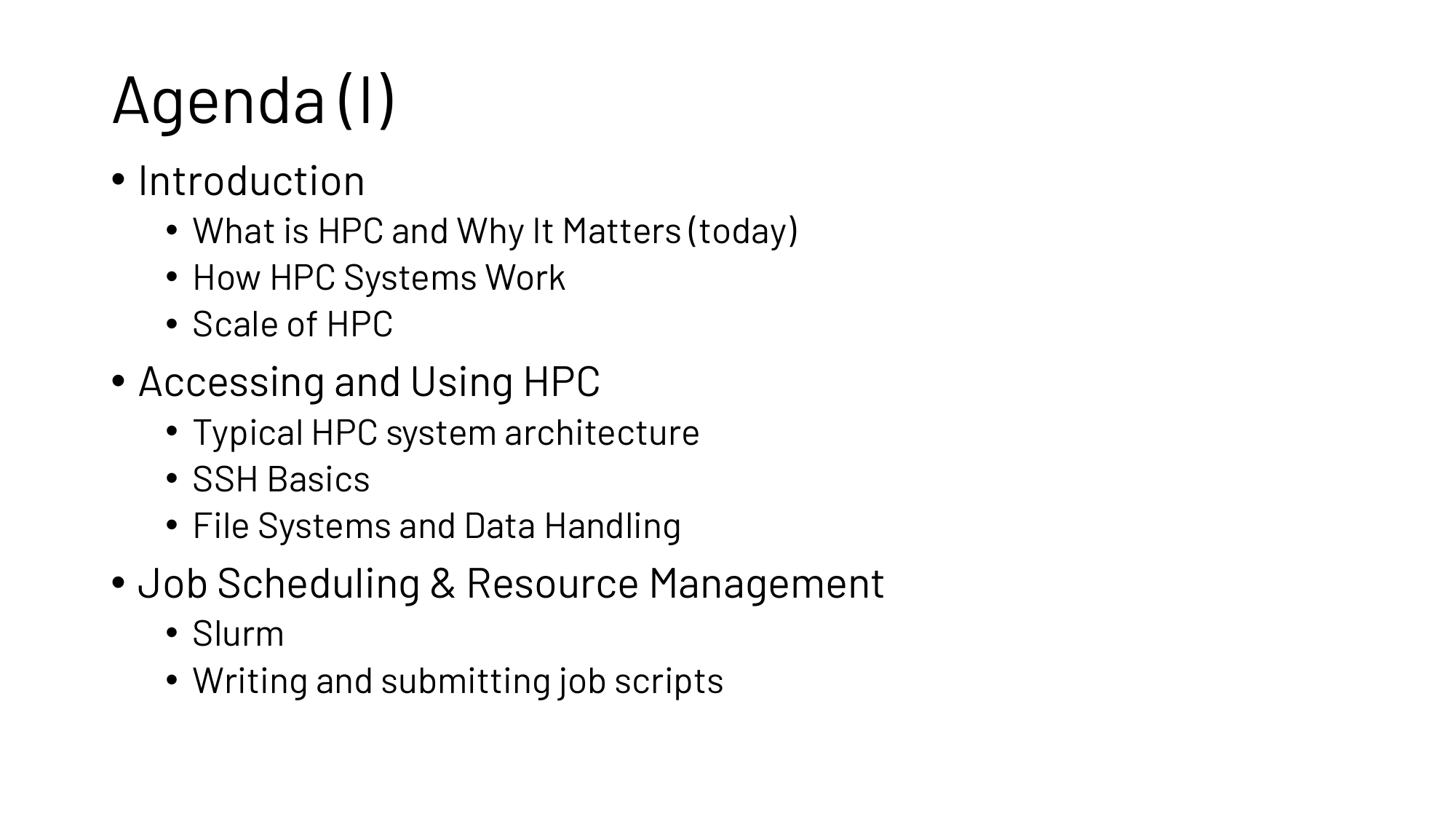

# Agenda (I)
Introduction
What is HPC and Why It Matters (today)
How HPC Systems Work
Scale of HPC
Accessing and Using HPC
Typical HPC system architecture
SSH Basics
File Systems and Data Handling
Job Scheduling & Resource Management
Slurm
Writing and submitting job scripts